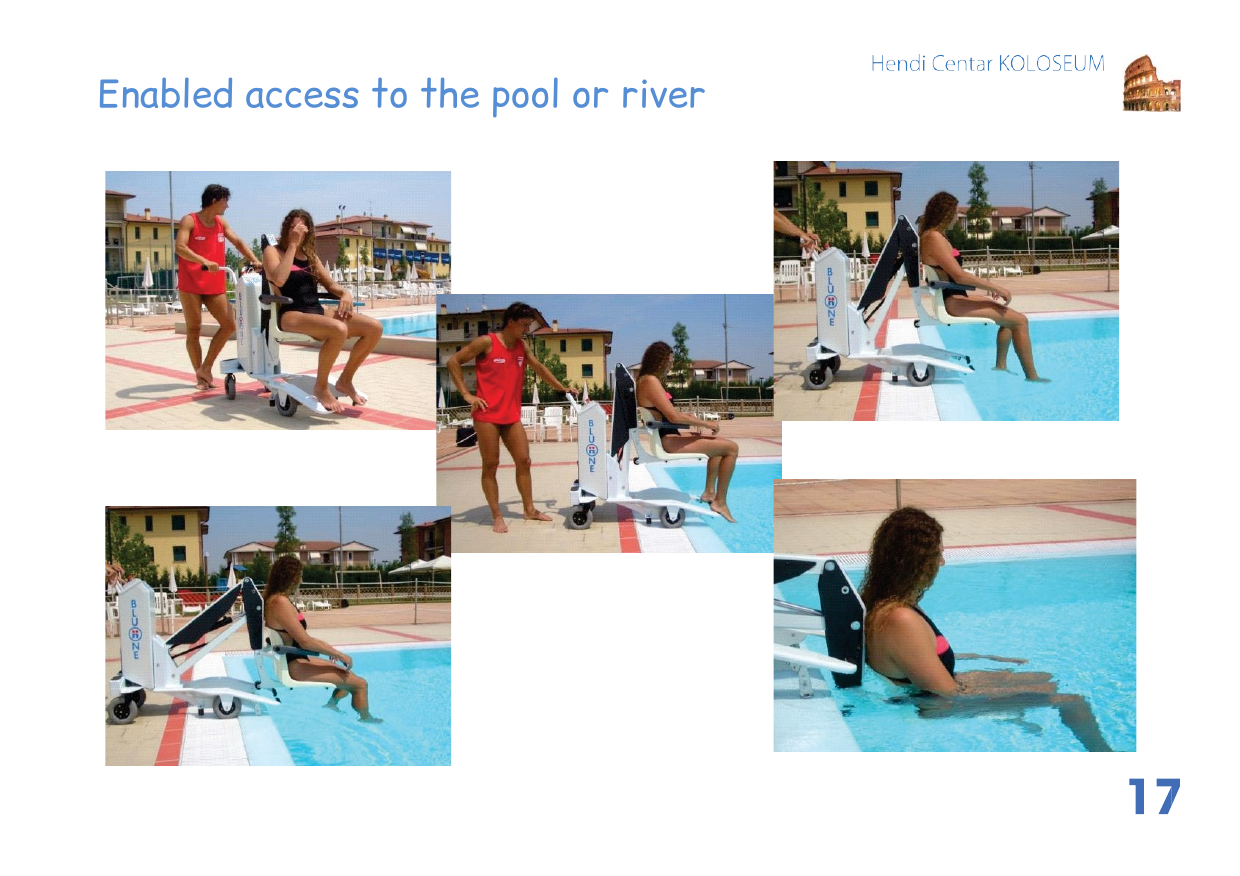

Enabled access to the pool or river